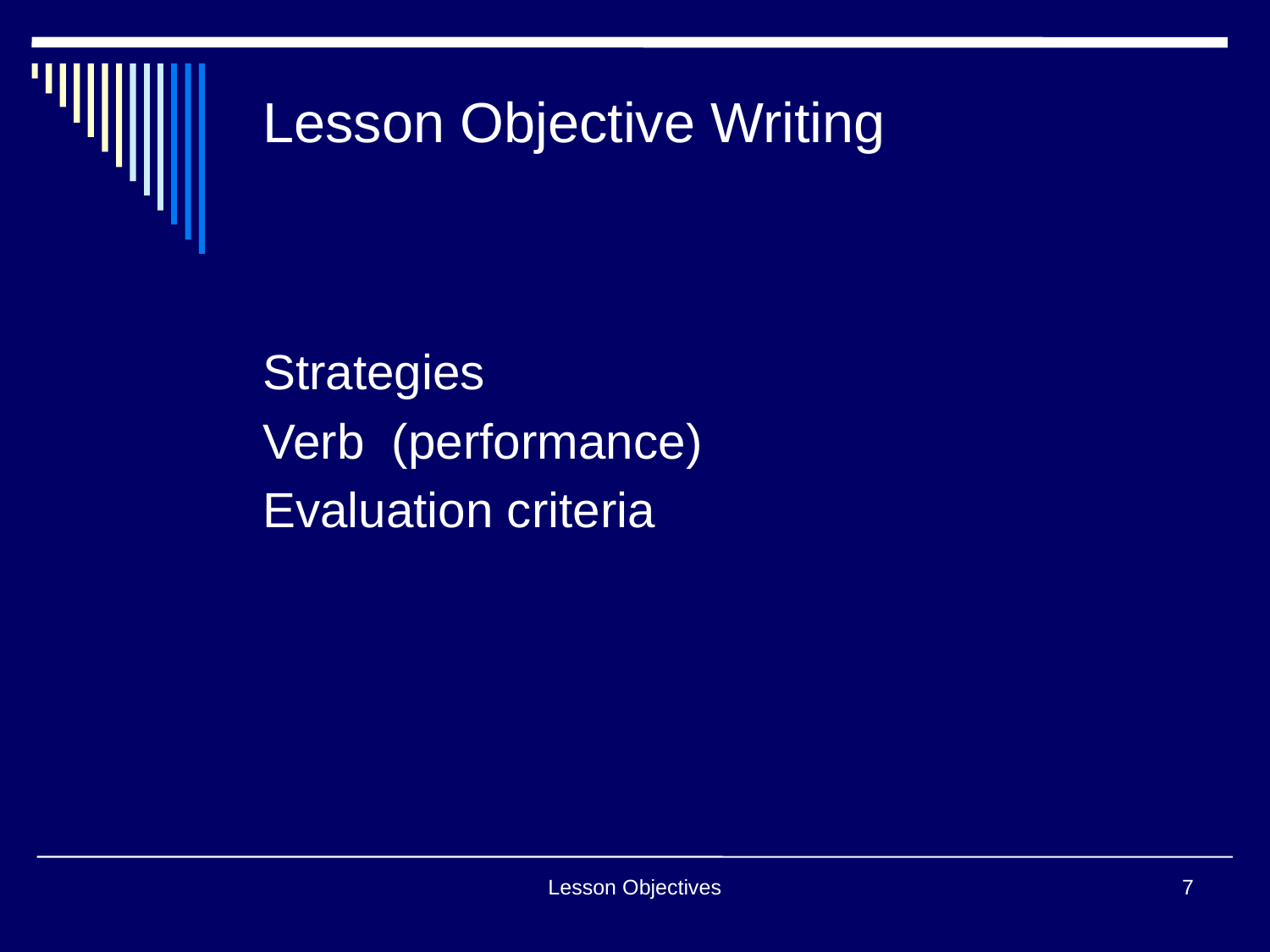

# Lesson Objective Writing

Strategies
Verb  (performance)
Evaluation criteria

Lesson Objectives
7